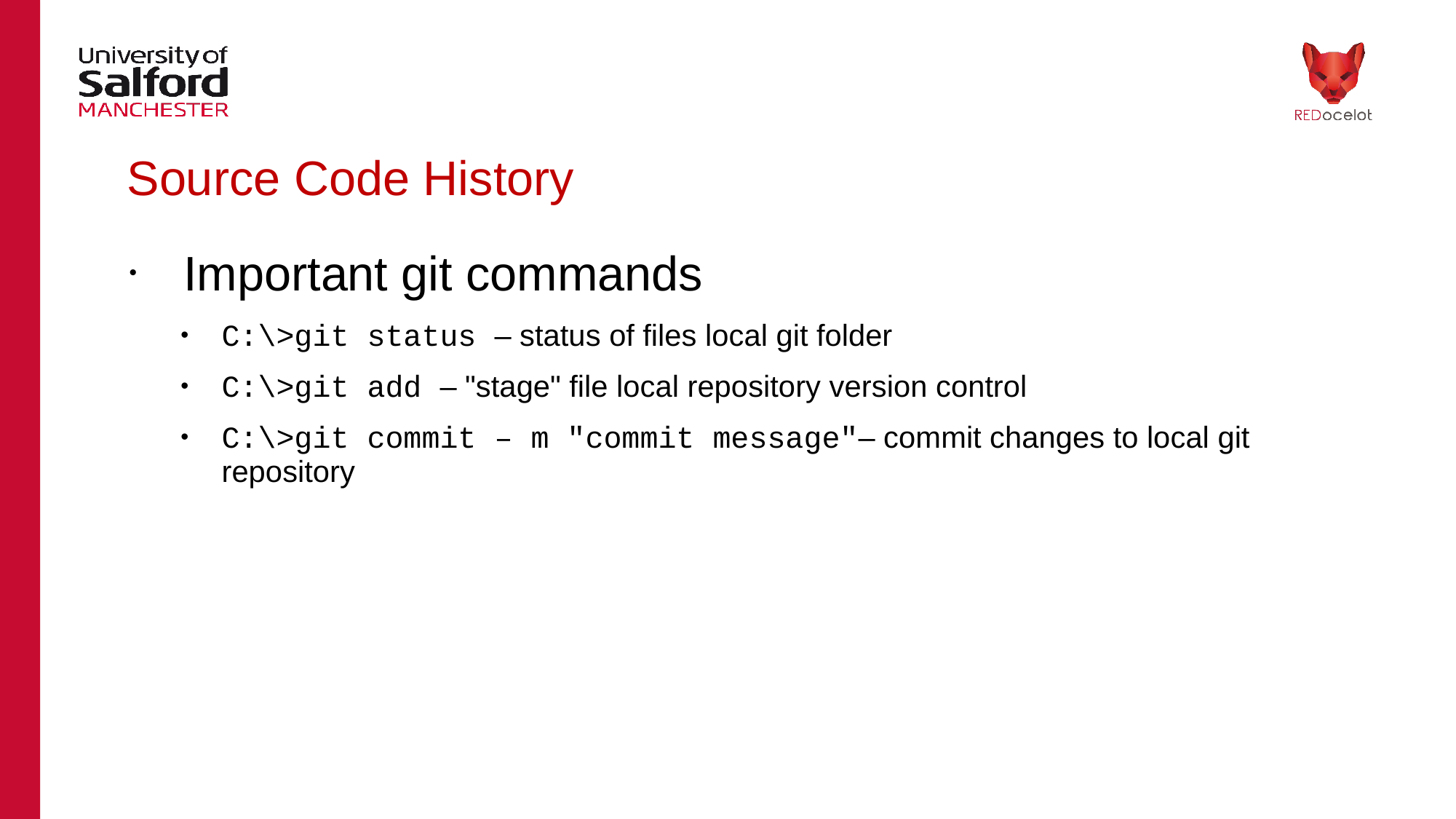

# Source Code History
Important git commands
C:\>git status – status of files local git folder
C:\>git add – "stage" file local repository version control
C:\>git commit – m "commit message"– commit changes to local git repository